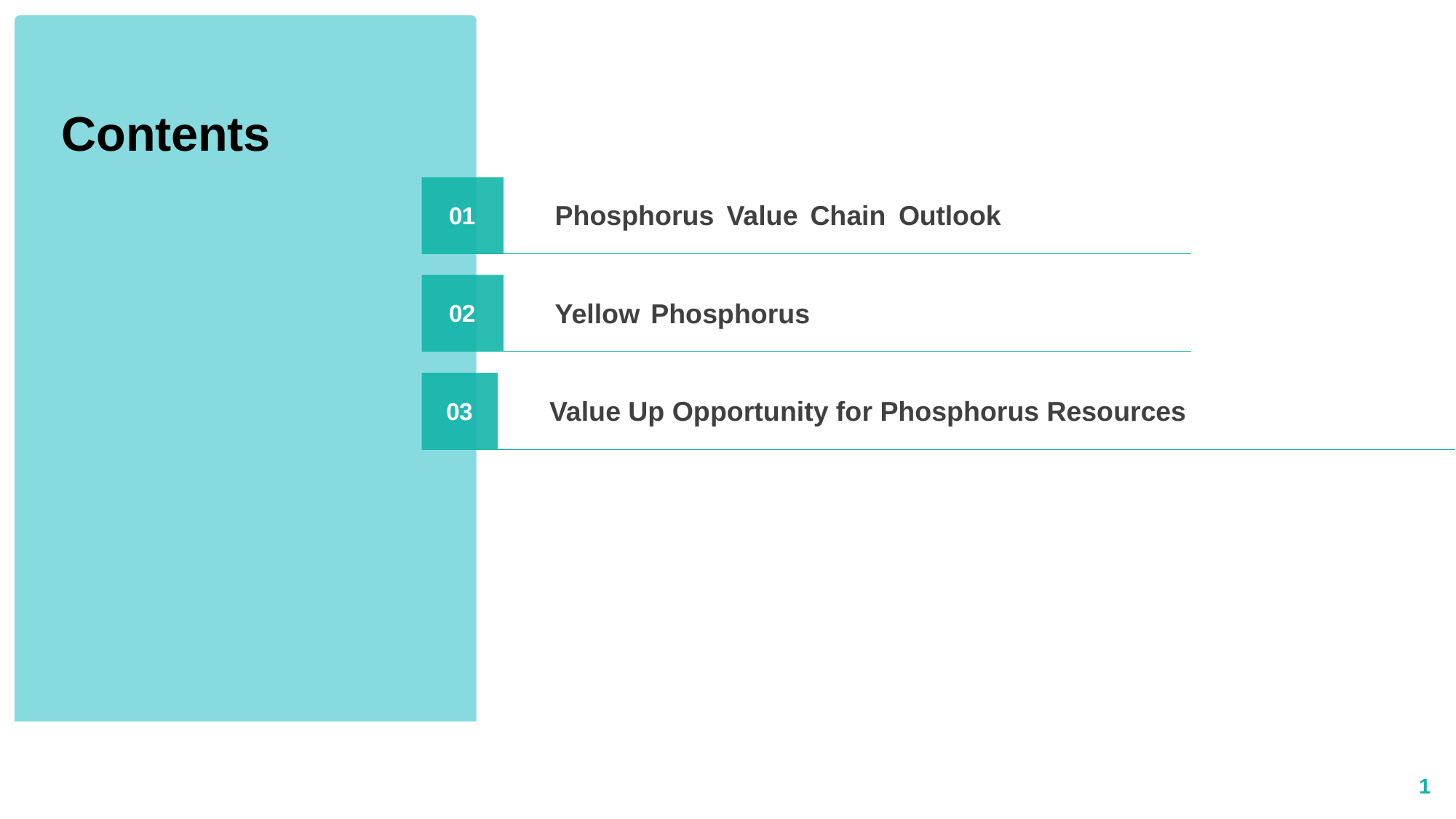

Contents

Phosphorus Value Chain Outlook
01

Yellow Phosphorus
02

Value Up Opportunity for Phosphorus Resources
03
1